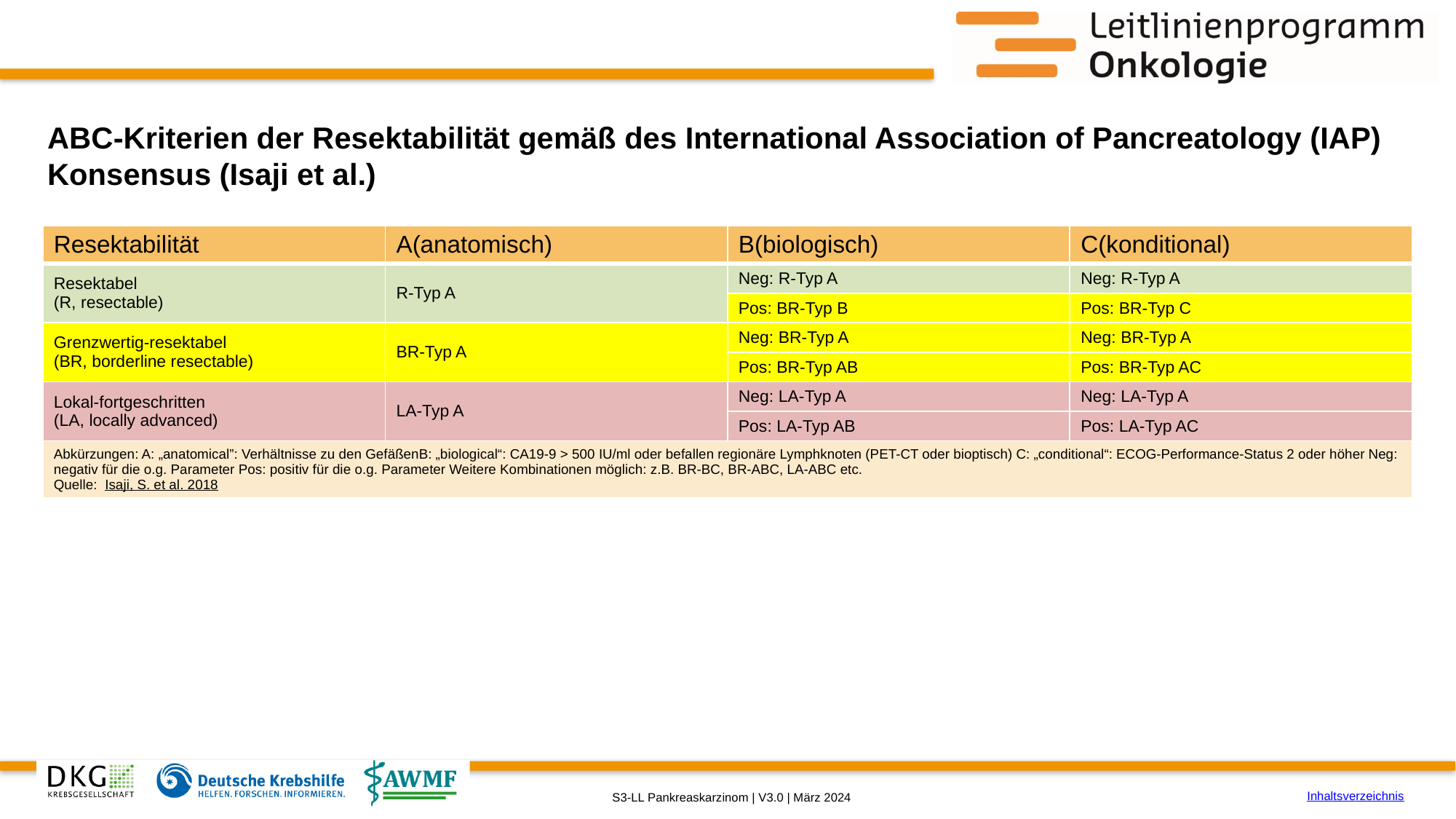

# ABC-Kriterien der Resektabilität gemäß des International Association of Pancreatology (IAP) Konsensus (Isaji et al.)
| Resektabilität | A(anatomisch) | B(biologisch) | C(konditional) |
| --- | --- | --- | --- |
| Resektabel (R, resectable) | R-Typ A | Neg: R-Typ A | Neg: R-Typ A |
|  |  | Pos: BR-Typ B | Pos: BR-Typ C |
| Grenzwertig-resektabel (BR, borderline resectable) | BR-Typ A | Neg: BR-Typ A | Neg: BR-Typ A |
|  |  | Pos: BR-Typ AB | Pos: BR-Typ AC |
| Lokal-fortgeschritten (LA, locally advanced) | LA-Typ A | Neg: LA-Typ A | Neg: LA-Typ A |
|  |  | Pos: LA-Typ AB | Pos: LA-Typ AC |
| Abkürzungen: A: „anatomical”: Verhältnisse zu den GefäßenB: „biological“: CA19-9 > 500 IU/ml oder befallen regionäre Lymphknoten (PET-CT oder bioptisch) C: „conditional“: ECOG-Performance-Status 2 oder höher Neg: negativ für die o.g. Parameter Pos: positiv für die o.g. Parameter Weitere Kombinationen möglich: z.B. BR-BC, BR-ABC, LA-ABC etc. Quelle:  Isaji, S. et al. 2018 |  |  |  |
Inhaltsverzeichnis
S3-LL Pankreaskarzinom | V3.0 | März 2024